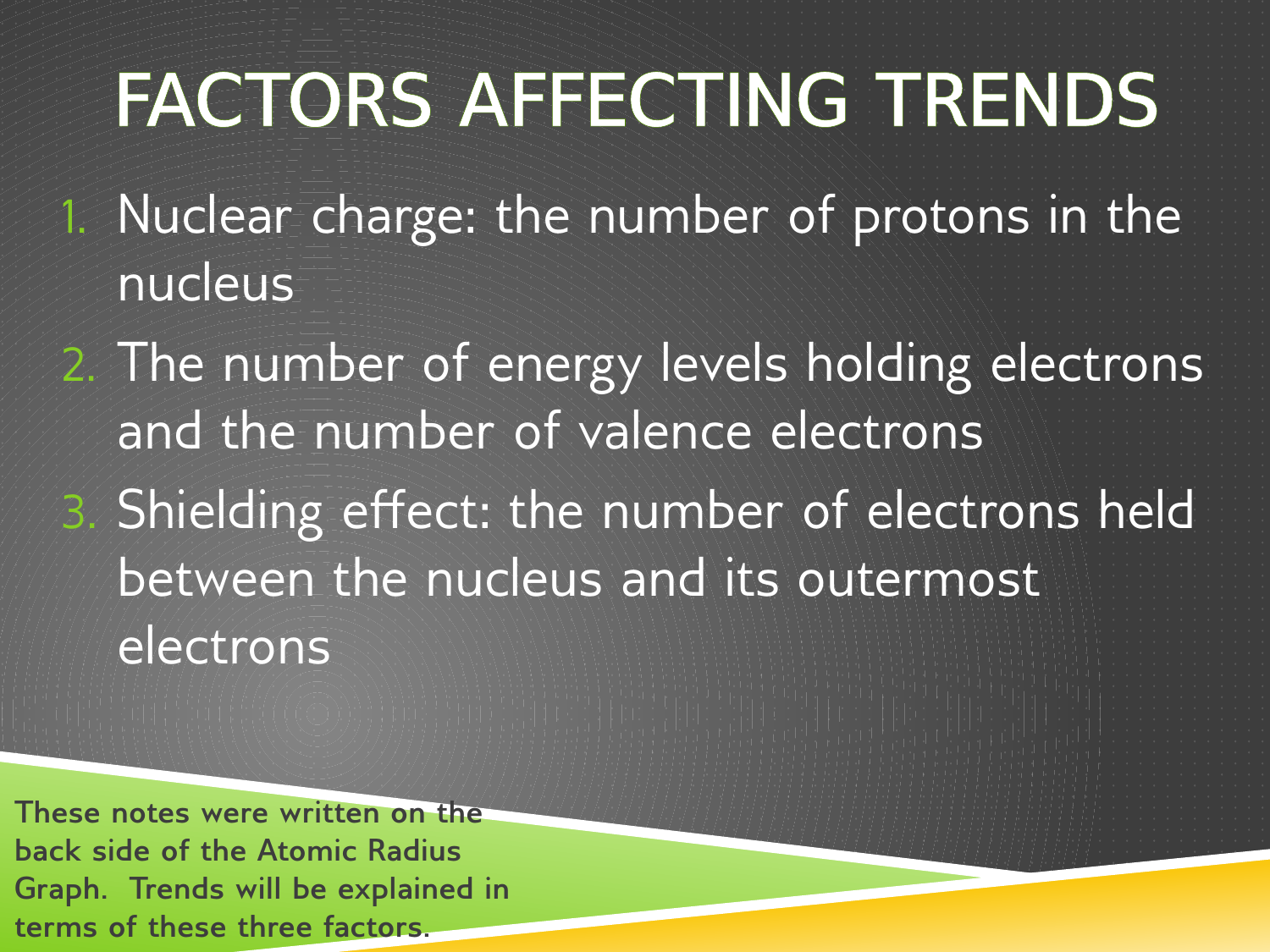

FACTORS AFFECTING TRENDS
Nuclear charge: the number of protons in the nucleus
The number of energy levels holding electrons and the number of valence electrons
Shielding effect: the number of electrons held between the nucleus and its outermost electrons
These notes were written on the back side of the Atomic Radius Graph.  Trends will be explained in terms of these three factors.